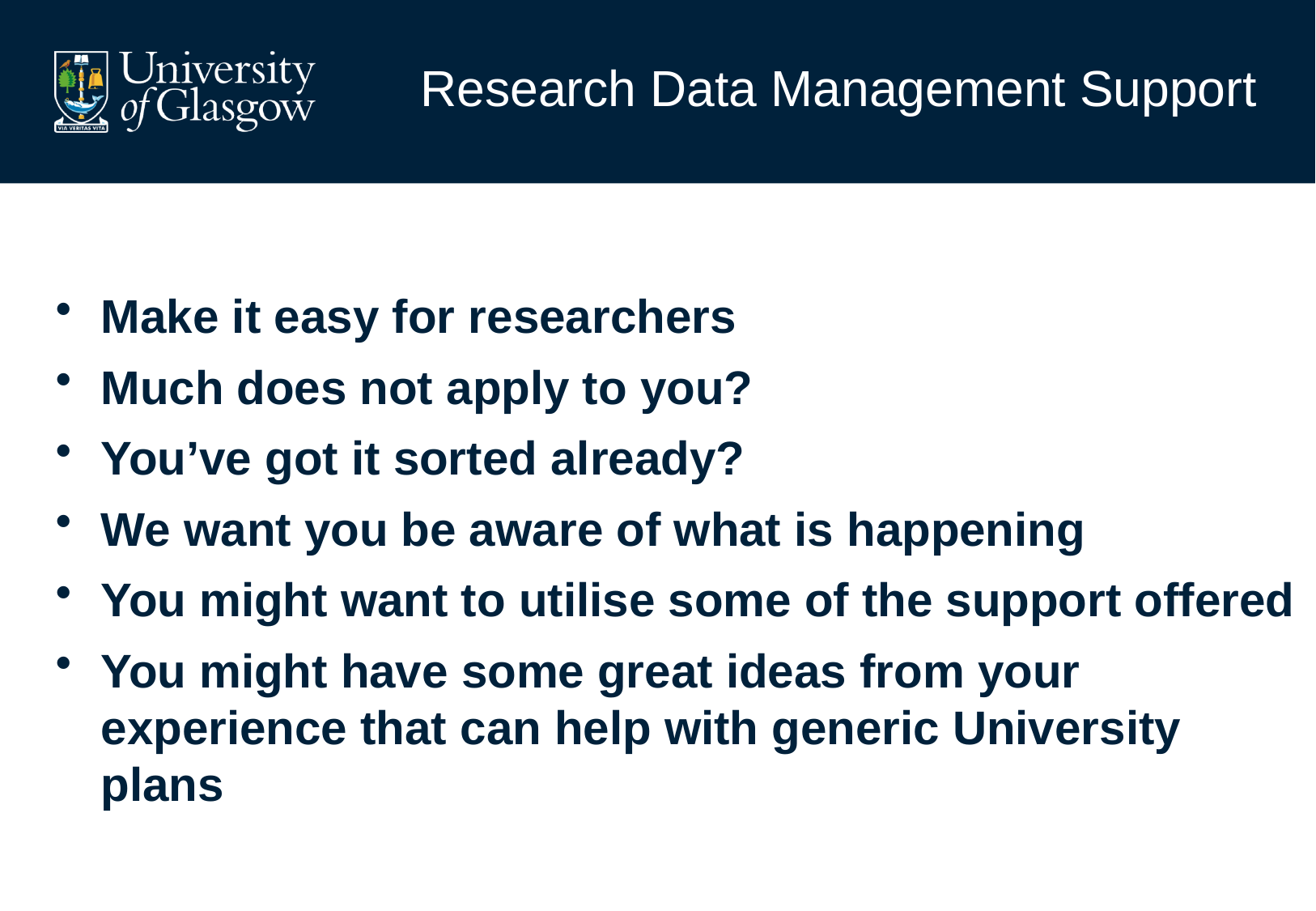

Make it easy for researchers
Much does not apply to you?
You’ve got it sorted already?
We want you be aware of what is happening
You might want to utilise some of the support offered
You might have some great ideas from your experience that can help with generic University plans

Research Data Management Support